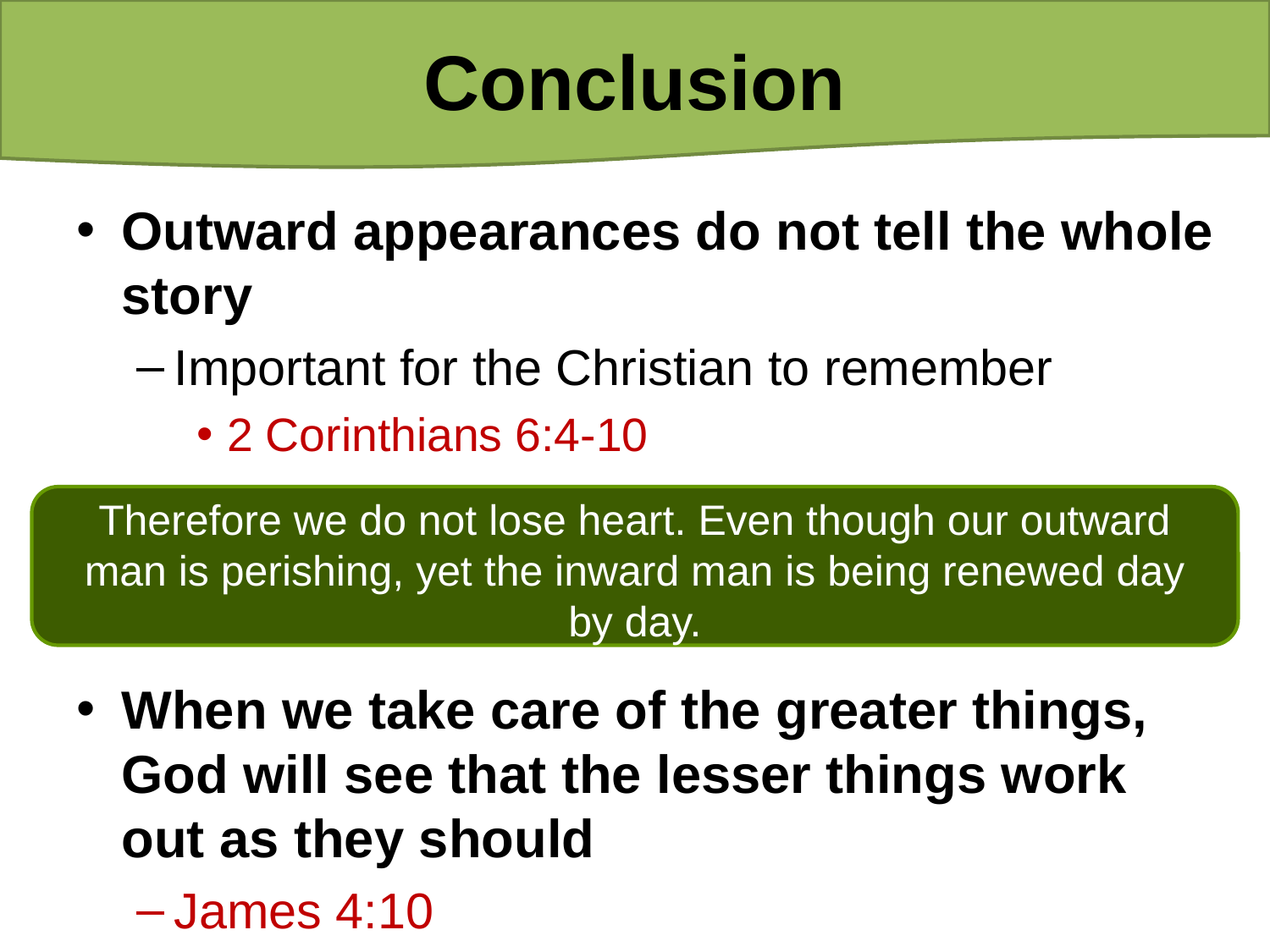

# Conclusion
Outward appearances do not tell the whole story
Important for the Christian to remember
2 Corinthians 6:4-10

When we take care of the greater things, God will see that the lesser things work out as they should
James 4:10

Therefore we do not lose heart. Even though our outward man is perishing, yet the inward man is being renewed day by day.
2 Corinthians 4:16